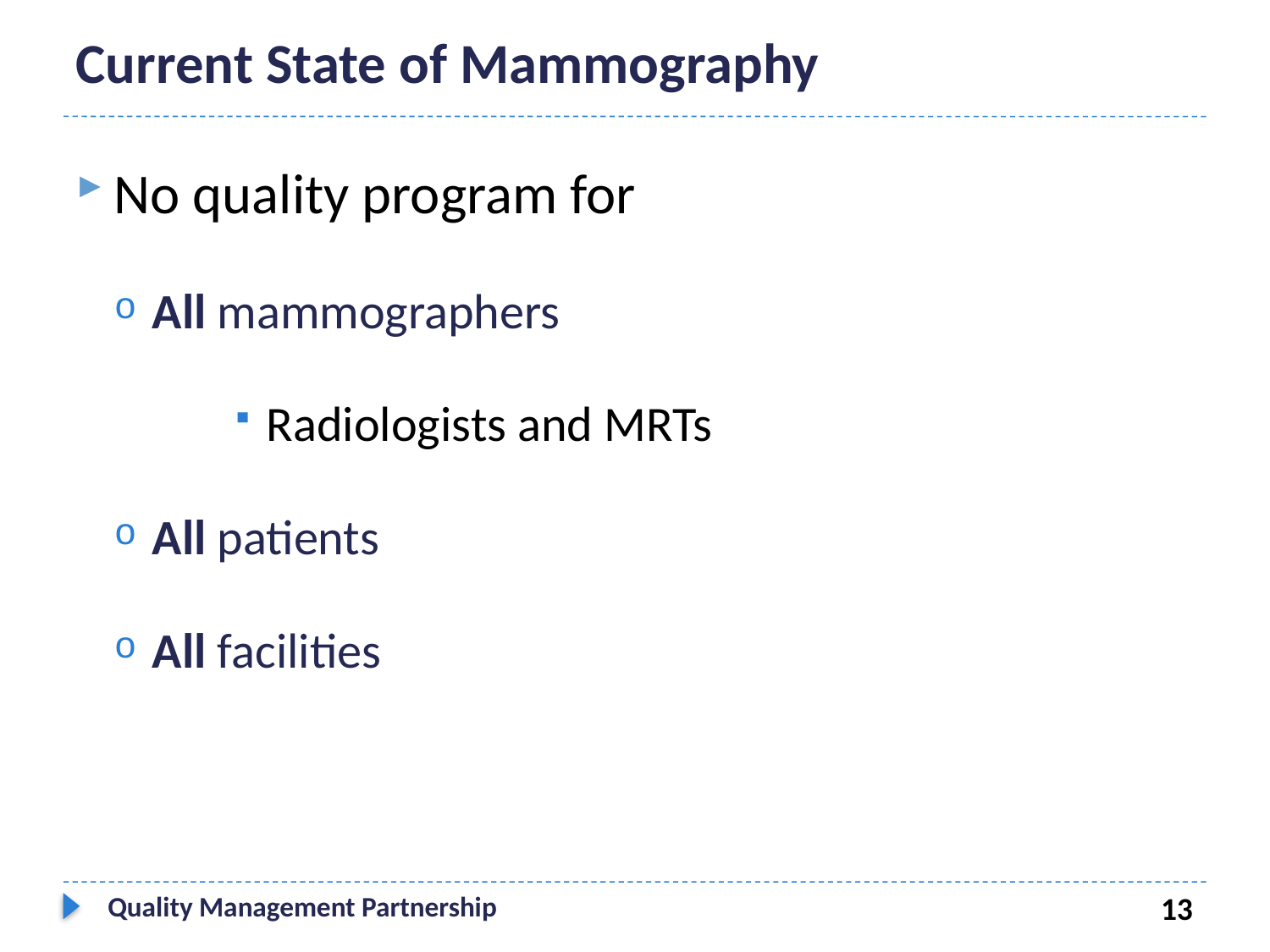

# Current State of Mammography
No quality program for
All mammographers
Radiologists and MRTs
All patients
All facilities

Quality Management Partnership
13